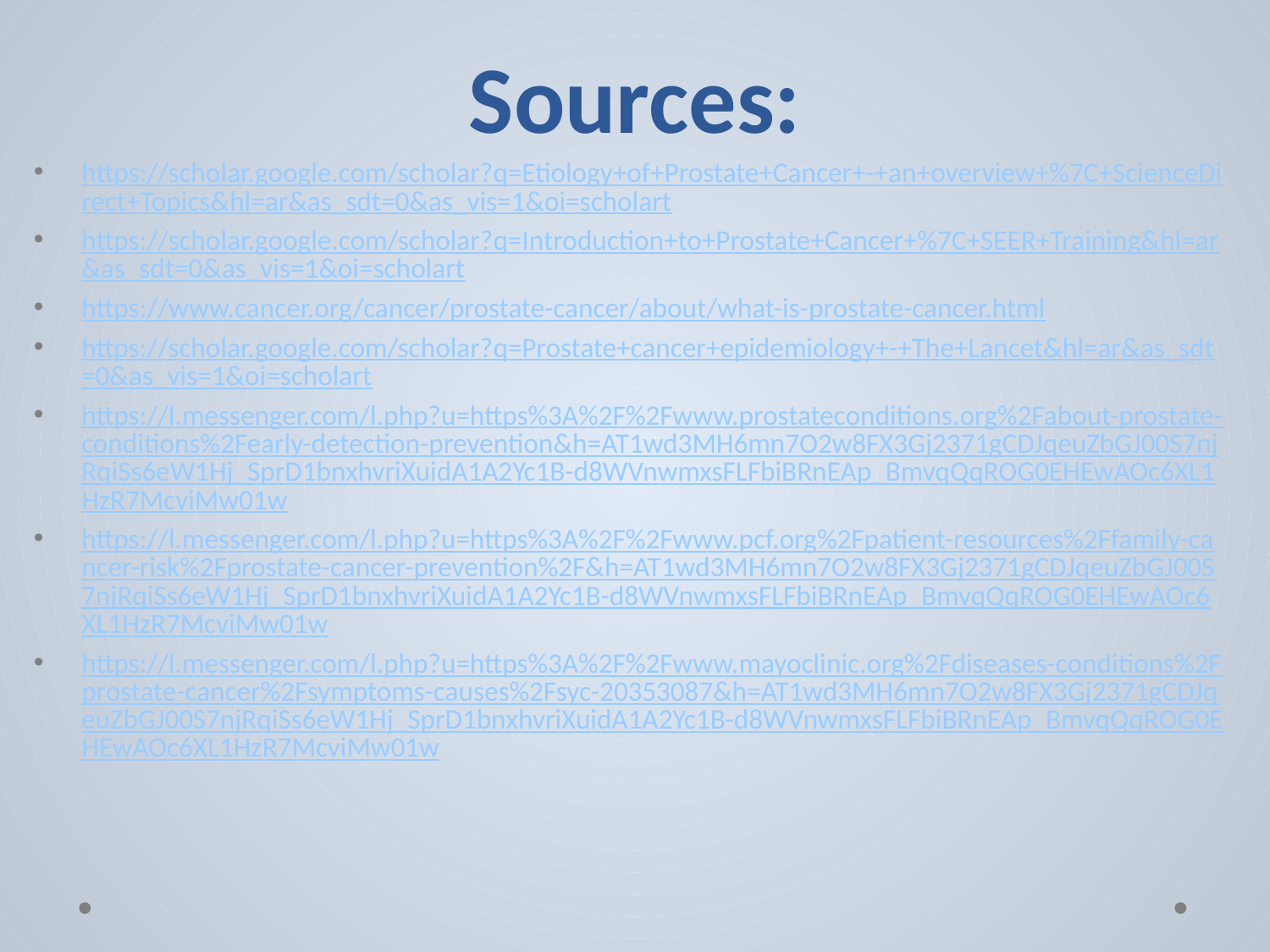

# Sources:
https://scholar.google.com/scholar?q=Etiology+of+Prostate+Cancer+-+an+overview+%7C+ScienceDirect+Topics&hl=ar&as_sdt=0&as_vis=1&oi=scholart
https://scholar.google.com/scholar?q=Introduction+to+Prostate+Cancer+%7C+SEER+Training&hl=ar&as_sdt=0&as_vis=1&oi=scholart
https://www.cancer.org/cancer/prostate-cancer/about/what-is-prostate-cancer.html
https://scholar.google.com/scholar?q=Prostate+cancer+epidemiology+-+The+Lancet&hl=ar&as_sdt=0&as_vis=1&oi=scholart
https://l.messenger.com/l.php?u=https%3A%2F%2Fwww.prostateconditions.org%2Fabout-prostate-conditions%2Fearly-detection-prevention&h=AT1wd3MH6mn7O2w8FX3Gj2371gCDJqeuZbGJ00S7njRqiSs6eW1Hj_SprD1bnxhvriXuidA1A2Yc1B-d8WVnwmxsFLFbiBRnEAp_BmvqQqROG0EHEwAOc6XL1HzR7McviMw01w
https://l.messenger.com/l.php?u=https%3A%2F%2Fwww.pcf.org%2Fpatient-resources%2Ffamily-cancer-risk%2Fprostate-cancer-prevention%2F&h=AT1wd3MH6mn7O2w8FX3Gj2371gCDJqeuZbGJ00S7njRqiSs6eW1Hj_SprD1bnxhvriXuidA1A2Yc1B-d8WVnwmxsFLFbiBRnEAp_BmvqQqROG0EHEwAOc6XL1HzR7McviMw01w
https://l.messenger.com/l.php?u=https%3A%2F%2Fwww.mayoclinic.org%2Fdiseases-conditions%2Fprostate-cancer%2Fsymptoms-causes%2Fsyc-20353087&h=AT1wd3MH6mn7O2w8FX3Gj2371gCDJqeuZbGJ00S7njRqiSs6eW1Hj_SprD1bnxhvriXuidA1A2Yc1B-d8WVnwmxsFLFbiBRnEAp_BmvqQqROG0EHEwAOc6XL1HzR7McviMw01w